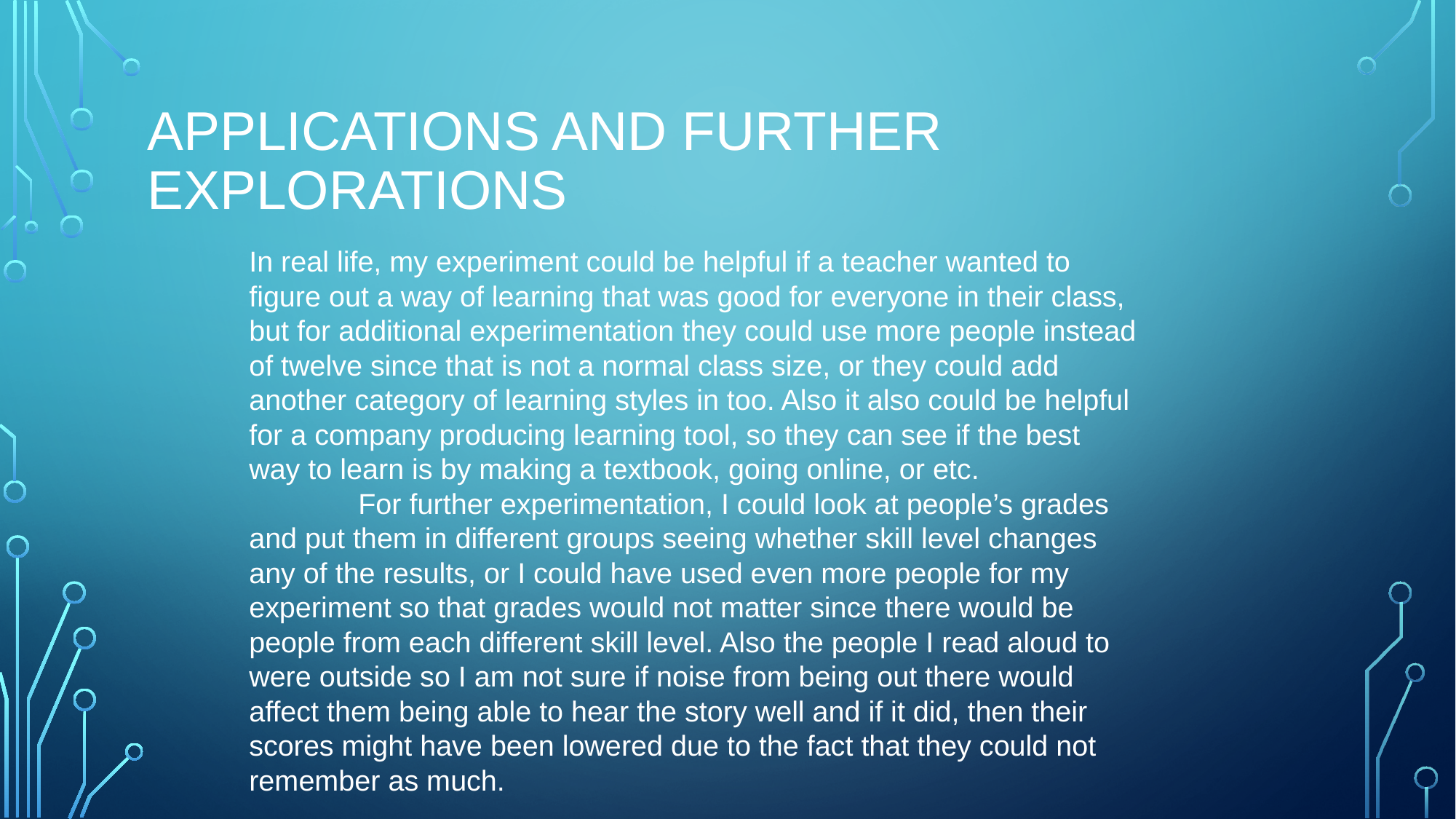

# Applications and Further explorations
In real life, my experiment could be helpful if a teacher wanted to figure out a way of learning that was good for everyone in their class, but for additional experimentation they could use more people instead of twelve since that is not a normal class size, or they could add another category of learning styles in too. Also it also could be helpful for a company producing learning tool, so they can see if the best way to learn is by making a textbook, going online, or etc.
	For further experimentation, I could look at people’s grades and put them in different groups seeing whether skill level changes any of the results, or I could have used even more people for my experiment so that grades would not matter since there would be people from each different skill level. Also the people I read aloud to were outside so I am not sure if noise from being out there would affect them being able to hear the story well and if it did, then their scores might have been lowered due to the fact that they could not remember as much.